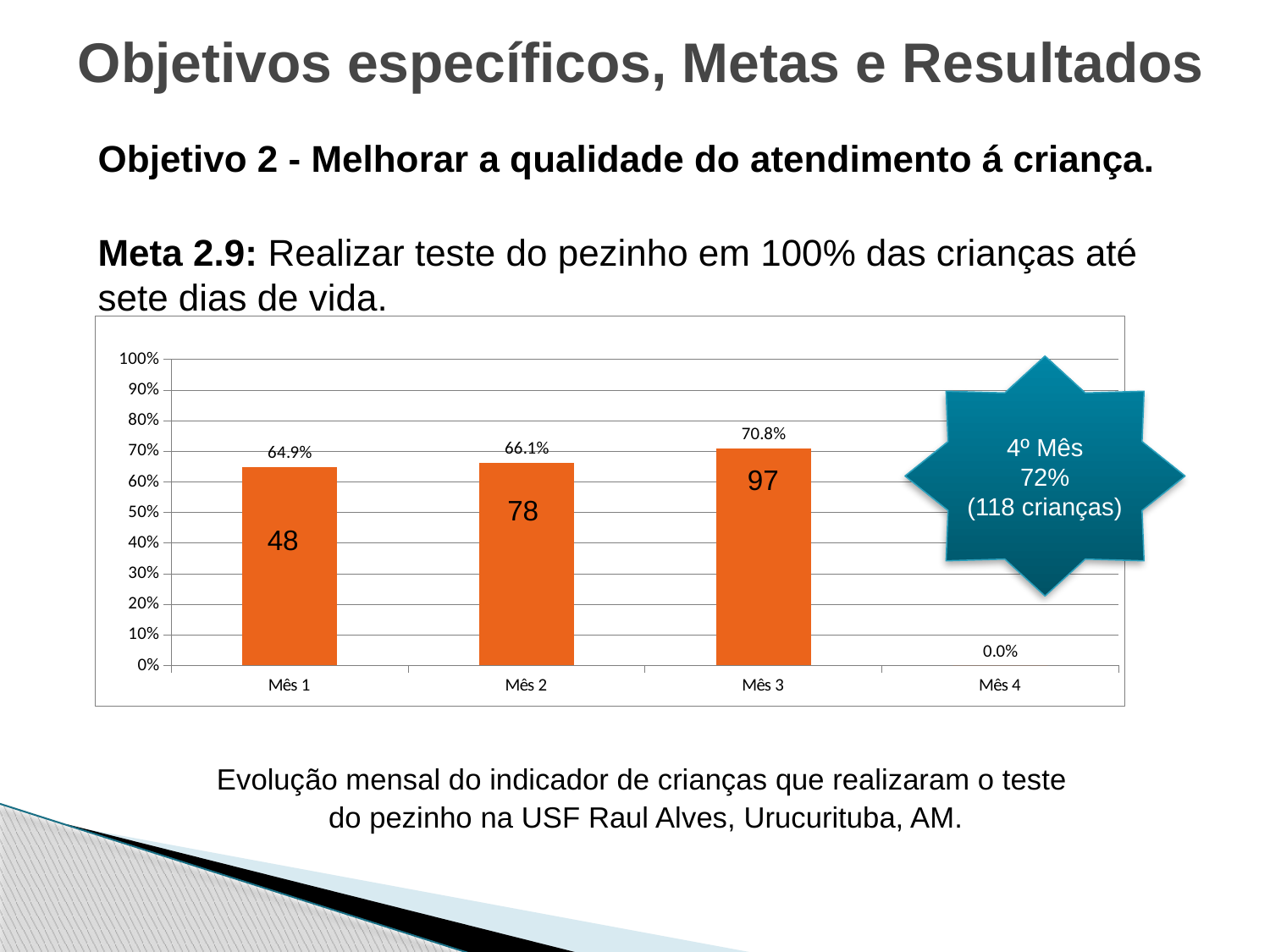

# Objetivos específicos, Metas e Resultados
Objetivo 2 - Melhorar a qualidade do atendimento á criança.

Meta 2.9: Realizar teste do pezinho em 100% das crianças até sete dias de vida.

Evolução mensal do indicador de crianças que realizaram o teste
do pezinho na USF Raul Alves, Urucurituba, AM.

### Chart

| Category | Proporção de crianças com teste do pezinho realizado até 7 dias de vida |
|---|---|
| Mês 1 | 0.648648648648658 |
| Mês 2 | 0.661016949152539 |
| Mês 3 | 0.708029197080295 |
| Mês 4 | 0.0 |
4º Mês
72%
(118 crianças)
97
78
48